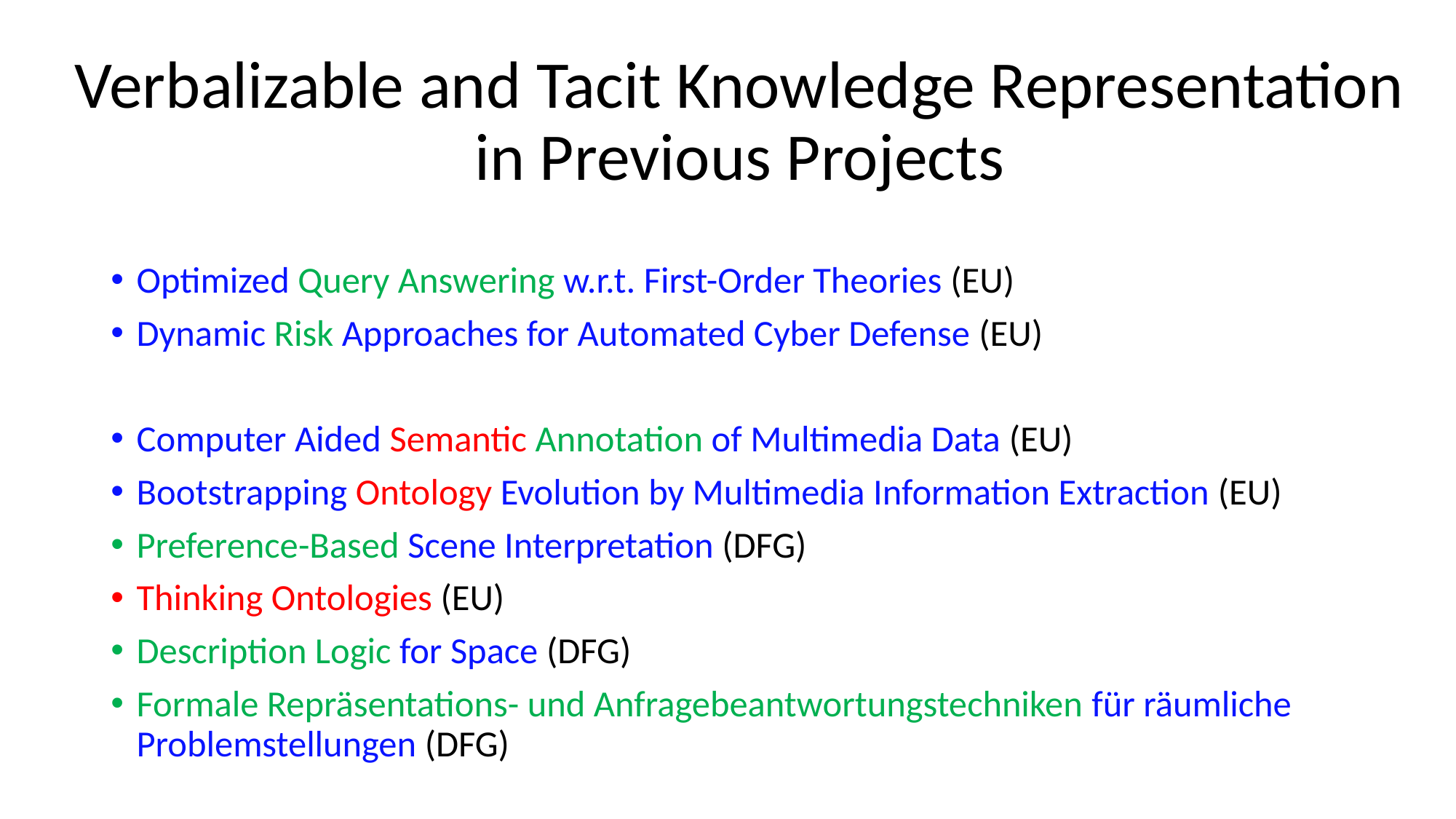

# Verbalizable and Tacit Knowledge Representation in Previous Projects
Optimized Query Answering w.r.t. First-Order Theories (EU)
Dynamic Risk Approaches for Automated Cyber Defense (EU)

Computer Aided Semantic Annotation of Multimedia Data (EU)
Bootstrapping Ontology Evolution by Multimedia Information Extraction (EU)
Preference-Based Scene Interpretation (DFG)
Thinking Ontologies (EU)
Description Logic for Space (DFG)
Formale Repräsentations- und Anfragebeantwortungstechniken für räumliche Problemstellungen (DFG)